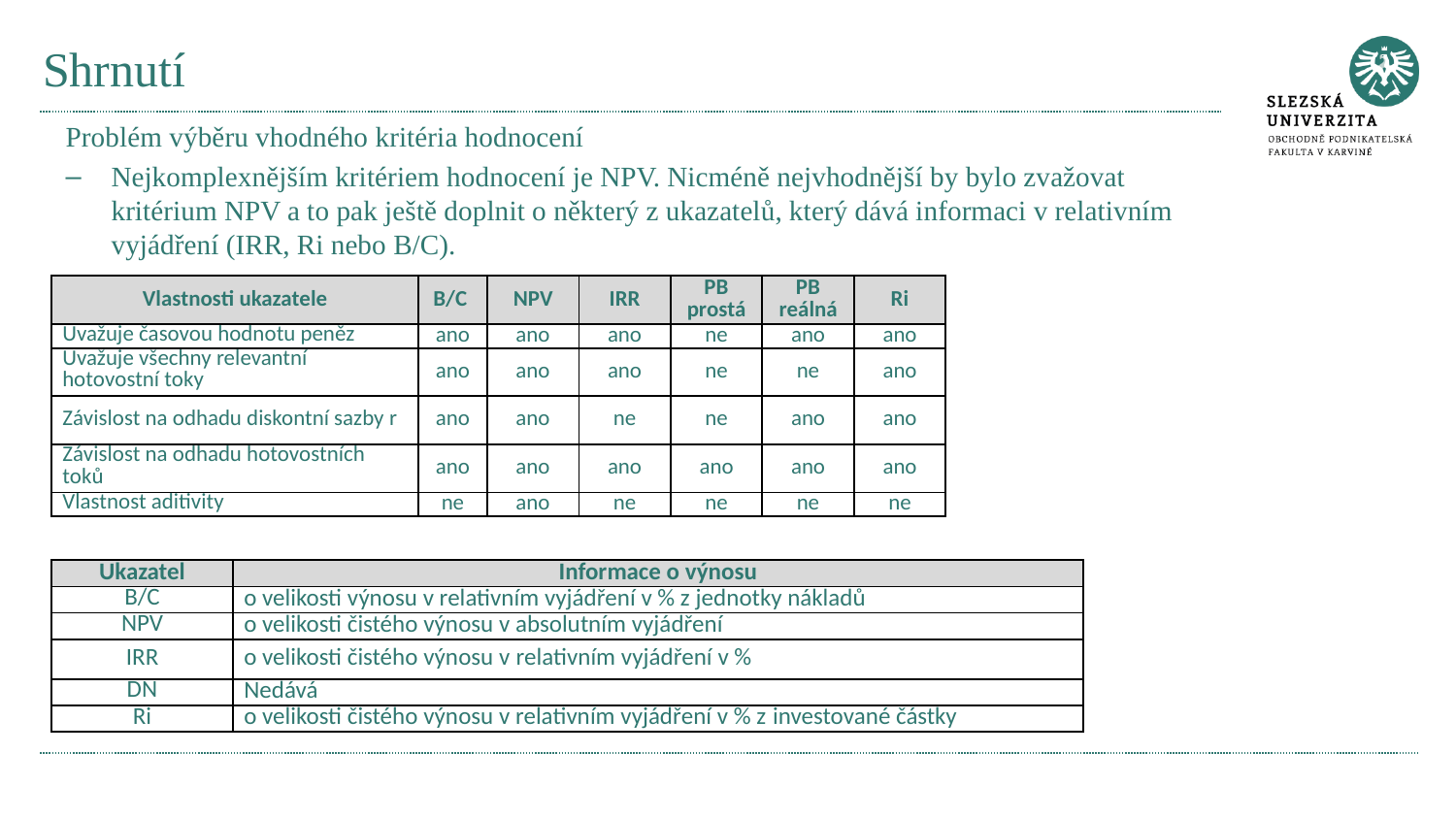

# Shrnutí
Problém výběru vhodného kritéria hodnocení
Nejkomplexnějším kritériem hodnocení je NPV. Nicméně nejvhodnější by bylo zvažovat kritérium NPV a to pak ještě doplnit o některý z ukazatelů, který dává informaci v relativním vyjádření (IRR, Ri nebo B/C).
| Vlastnosti ukazatele | B/C | NPV | IRR | PB prostá | PB reálná | Ri |
| --- | --- | --- | --- | --- | --- | --- |
| Uvažuje časovou hodnotu peněz | ano | ano | ano | ne | ano | ano |
| Uvažuje všechny relevantní hotovostní toky | ano | ano | ano | ne | ne | ano |
| Závislost na odhadu diskontní sazby r | ano | ano | ne | ne | ano | ano |
| Závislost na odhadu hotovostních toků | ano | ano | ano | ano | ano | ano |
| Vlastnost aditivity | ne | ano | ne | ne | ne | ne |
| Ukazatel | Informace o výnosu |
| --- | --- |
| B/C | o velikosti výnosu v relativním vyjádření v % z jednotky nákladů |
| NPV | o velikosti čistého výnosu v absolutním vyjádření |
| IRR | o velikosti čistého výnosu v relativním vyjádření v % |
| DN | Nedává |
| Ri | o velikosti čistého výnosu v relativním vyjádření v % z investované částky |